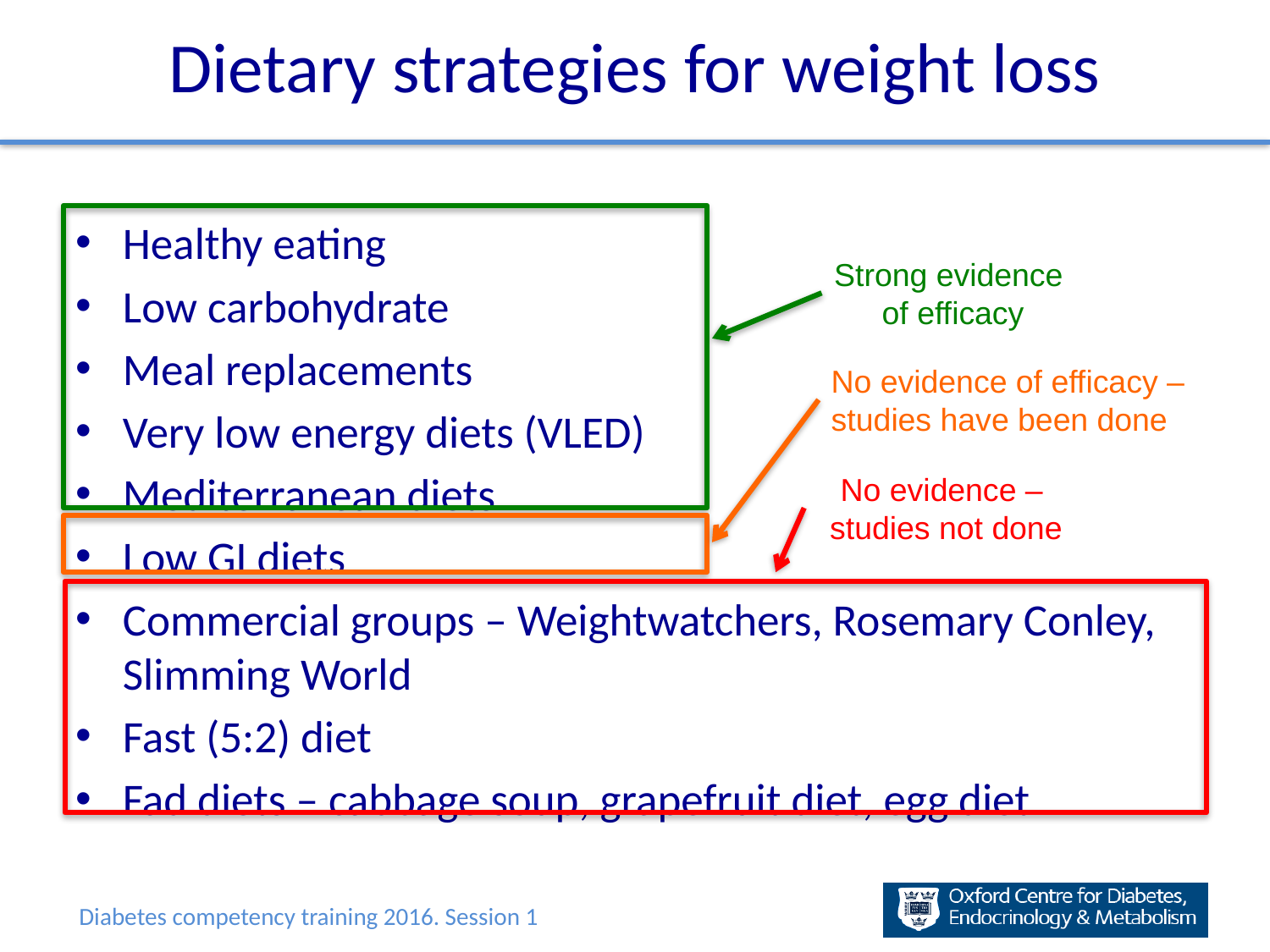

Dietary strategies for weight loss

Healthy eating
Low carbohydrate
Meal replacements
Very low energy diets (VLED)
Mediterranean diets
Low GI diets
Commercial groups – Weightwatchers, Rosemary Conley, Slimming World
Fast (5:2) diet
Fad diets – cabbage soup, grapefruit diet, egg diet
Strong evidence
 of efficacy
No evidence of efficacy –
studies have been done
No evidence –
studies not done